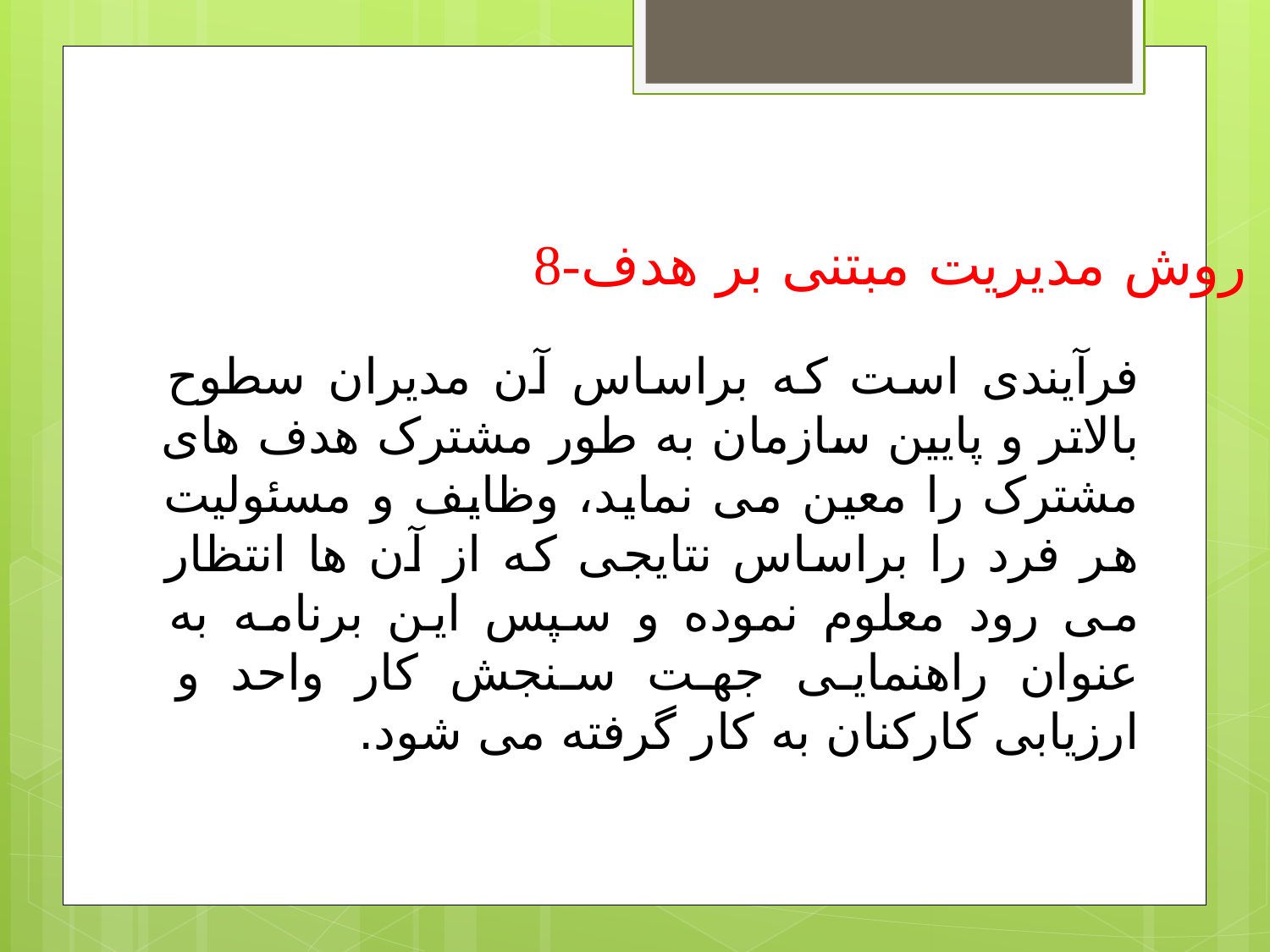

8-روش مدیریت مبتنی بر هدف
فرآیندی است که براساس آن مدیران سطوح بالاتر و پایین سازمان به طور مشترک هدف های مشترک را معین می نماید، وظایف و مسئولیت هر فرد را براساس نتایجی که از آن ها انتظار می رود معلوم نموده و سپس این برنامه به عنوان راهنمایی جهت سنجش کار واحد و ارزیابی کارکنان به کار گرفته می شود.